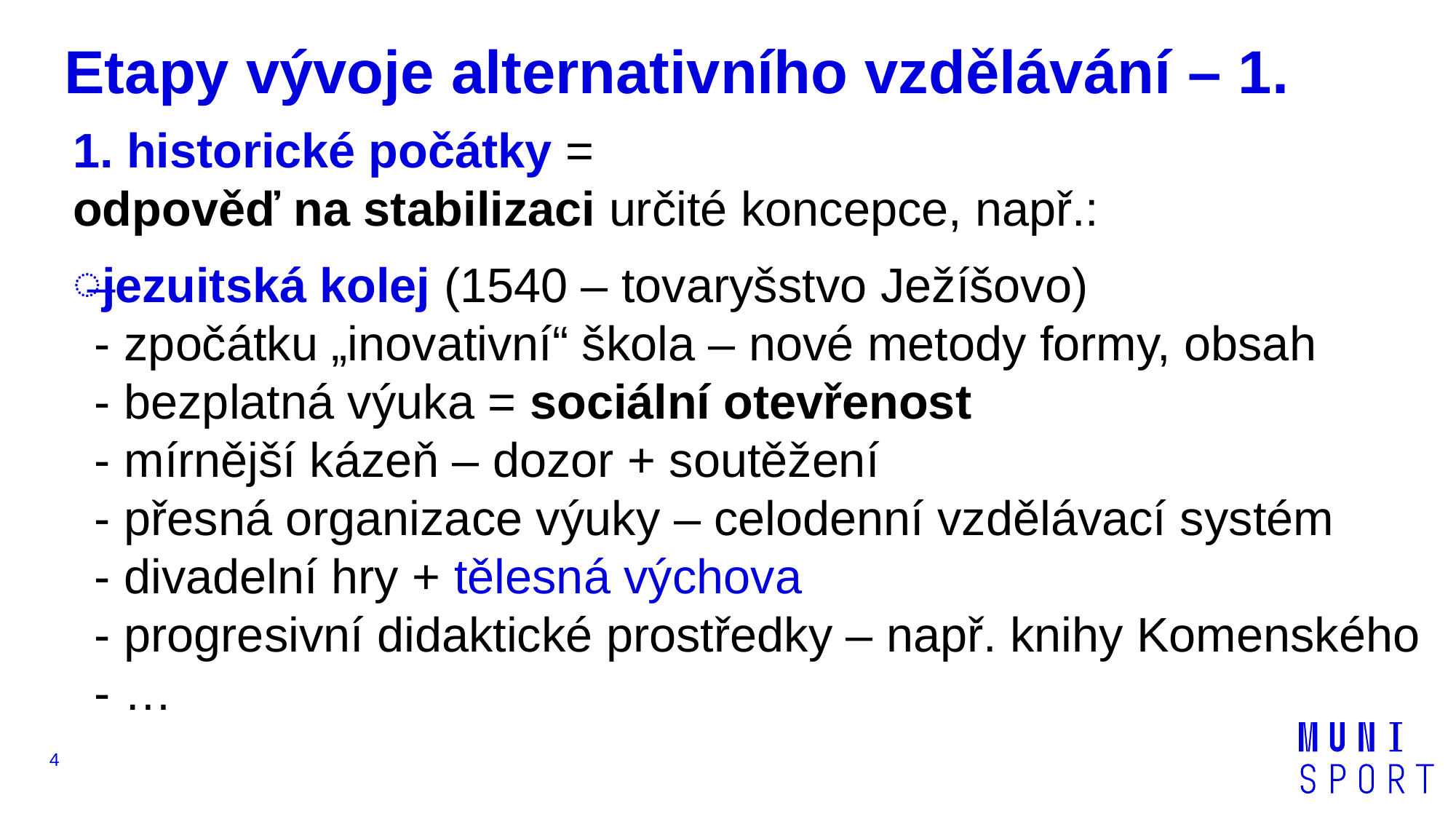

# Etapy vývoje alternativního vzdělávání – 1.
1. historické počátky =
odpověď na stabilizaci určité koncepce, např.:
jezuitská kolej (1540 – tovaryšstvo Ježíšovo)
- zpočátku „inovativní“ škola – nové metody formy, obsah
- bezplatná výuka = sociální otevřenost
- mírnější kázeň – dozor + soutěžení
- přesná organizace výuky – celodenní vzdělávací systém
- divadelní hry + tělesná výchova
- progresivní didaktické prostředky – např. knihy Komenského
- …

4